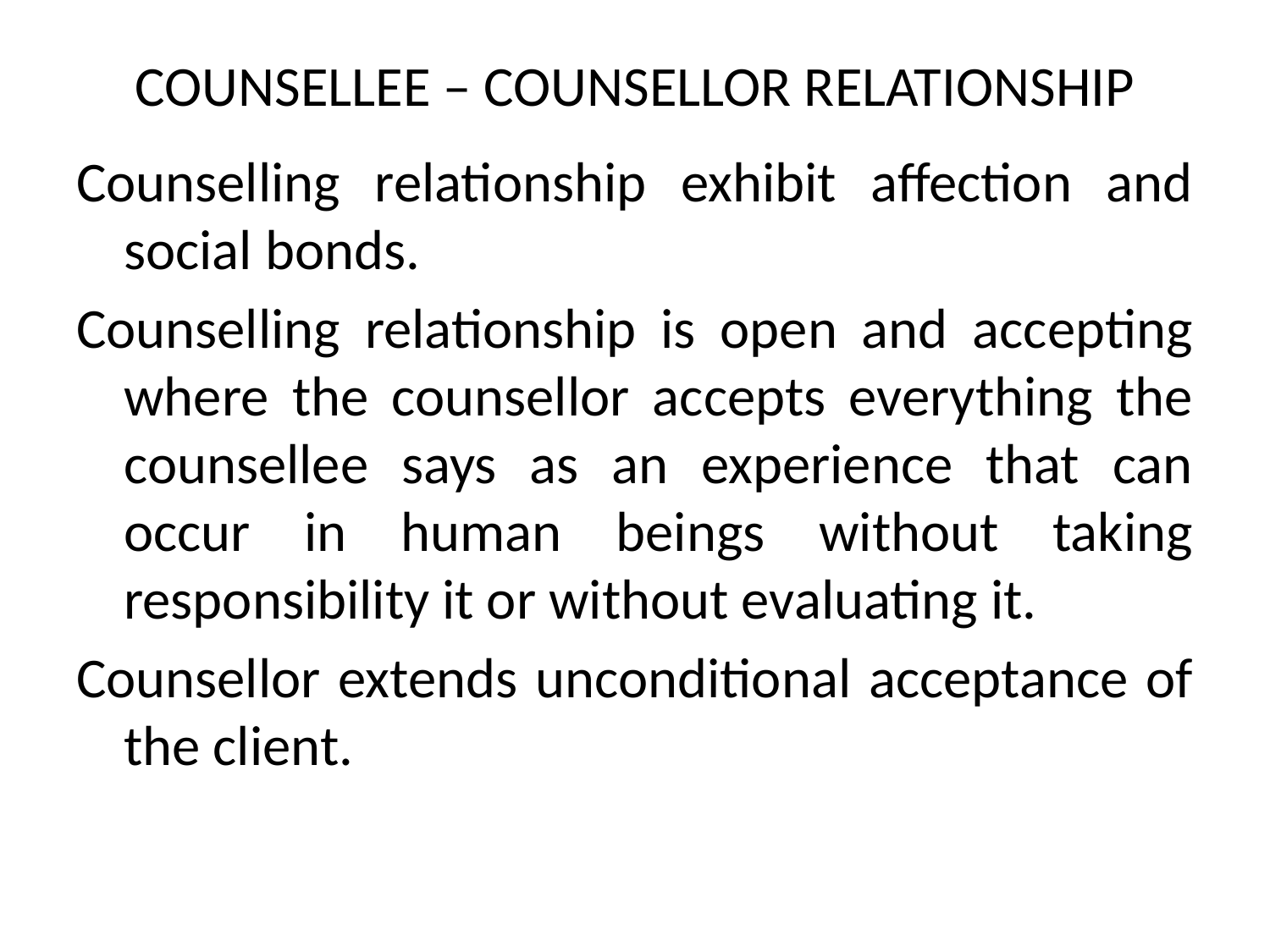

# COUNSELLEE – COUNSELLOR RELATIONSHIP
Counselling relationship exhibit affection and social bonds.
Counselling relationship is open and accepting where the counsellor accepts everything the counsellee says as an experience that can occur in human beings without taking responsibility it or without evaluating it.
Counsellor extends unconditional acceptance of the client.